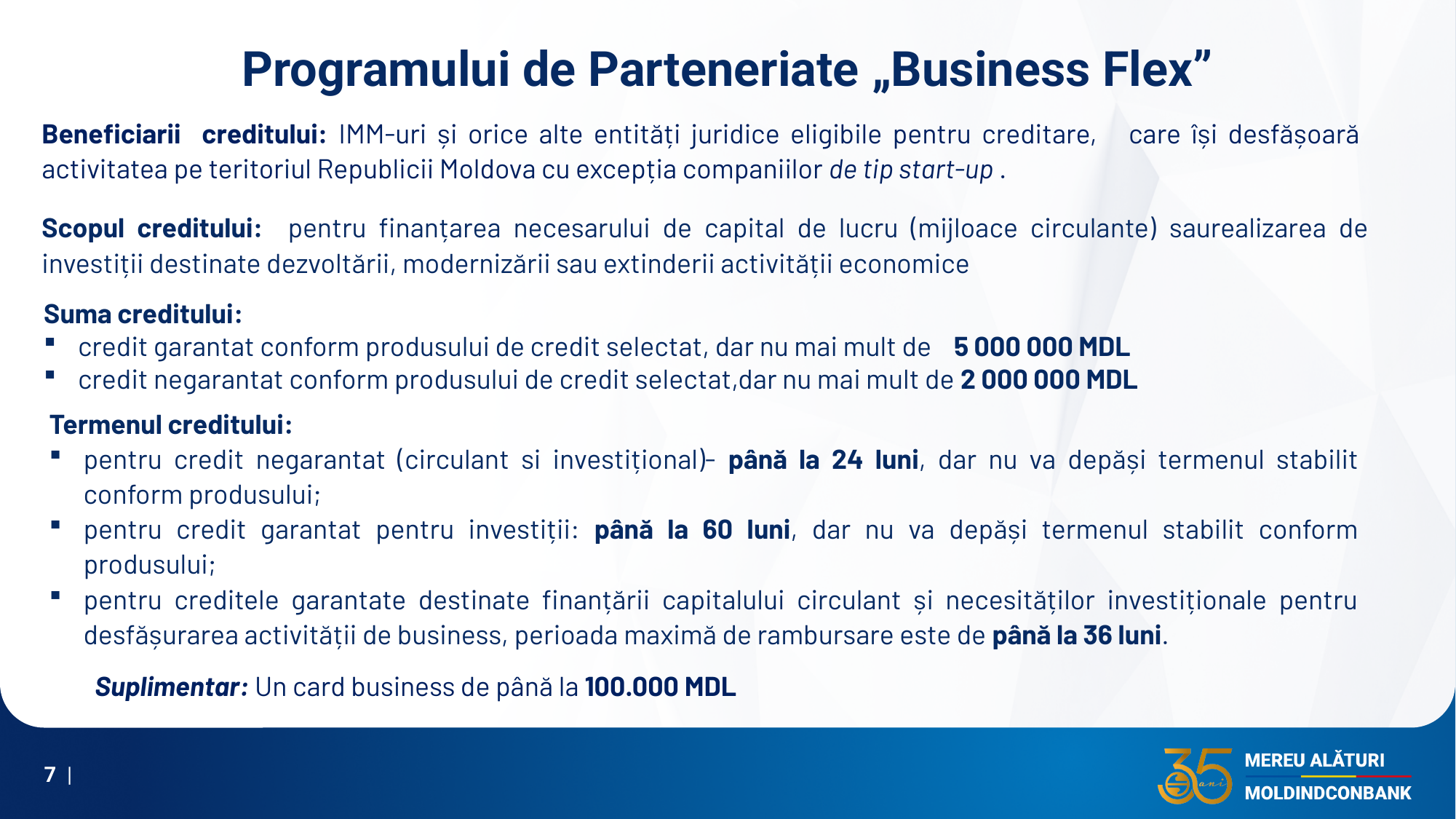

Programului de Parteneriate „Business Flex”
Beneficiarii  creditului: IMM-uri și orice alte entități juridice eligibile pentru creditare,   care își desfășoară activitatea pe teritoriul Republicii Moldova cu excepția companiilor de tip start-up .

Scopul creditului:  pentru finanțarea necesarului de capital de lucru (mijloace circulante) saurealizarea de investiții destinate dezvoltării, modernizării sau extinderii activității economice
Suma creditului:
credit garantat conform produsului de credit selectat, dar nu mai mult de    5 000 000 MDL
credit negarantat conform produsului de credit selectat,dar nu mai mult de 2 000 000 MDL

Termenul creditului:
pentru credit negarantat (circulant si investițional)- până la 24 luni, dar nu va depăși termenul stabilit conform produsului;
pentru credit garantat pentru investiții: până la 60 luni, dar nu va depăși termenul stabilit conform produsului;
pentru creditele garantate destinate finanțării capitalului circulant și necesităților investiționale pentru desfășurarea activității de business, perioada maximă de rambursare este de până la 36 luni.
Suplimentar: Un card business de până la 100.000 MDL
7  |